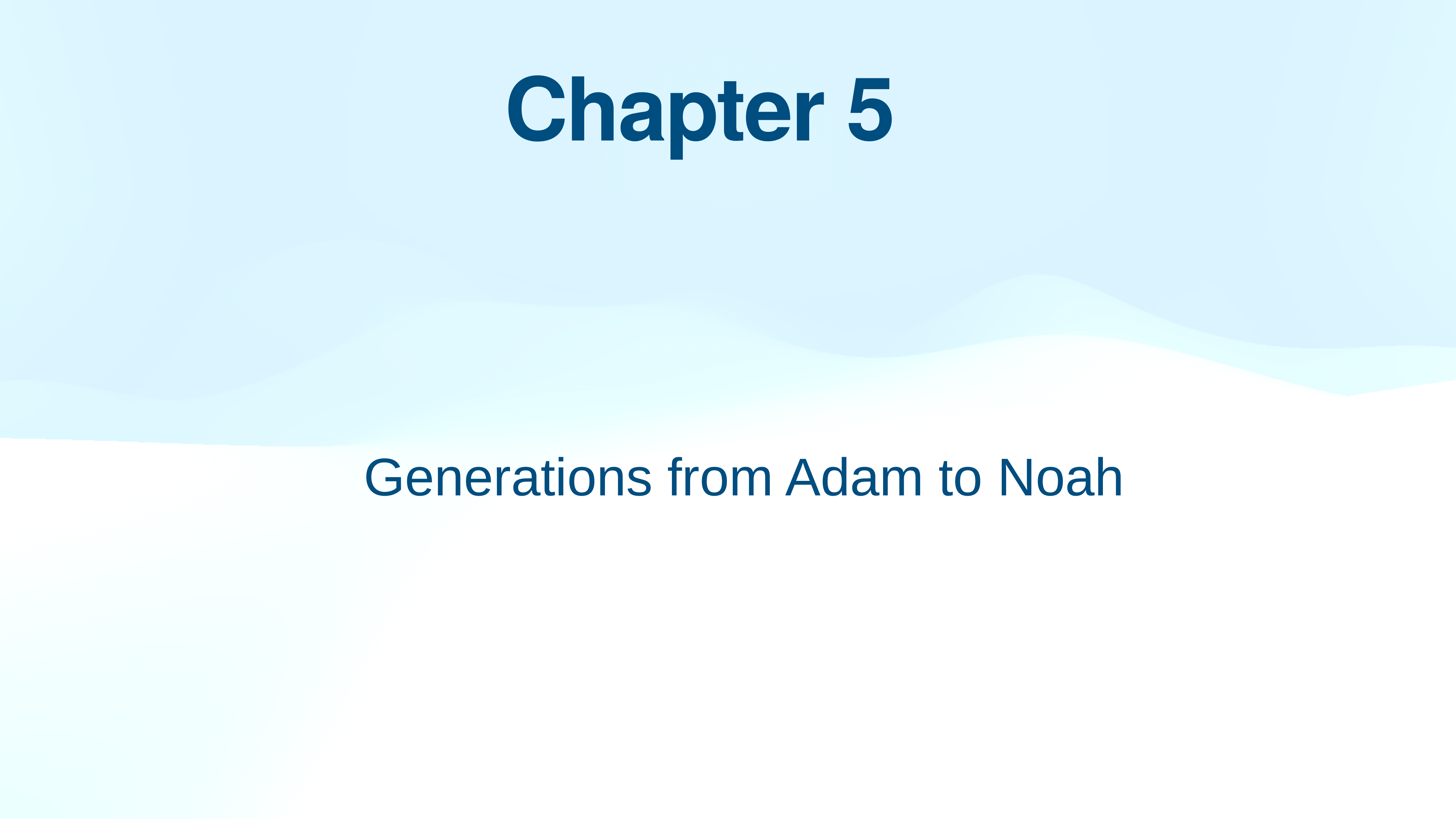

Chapter 5
Generations from Adam to Noah